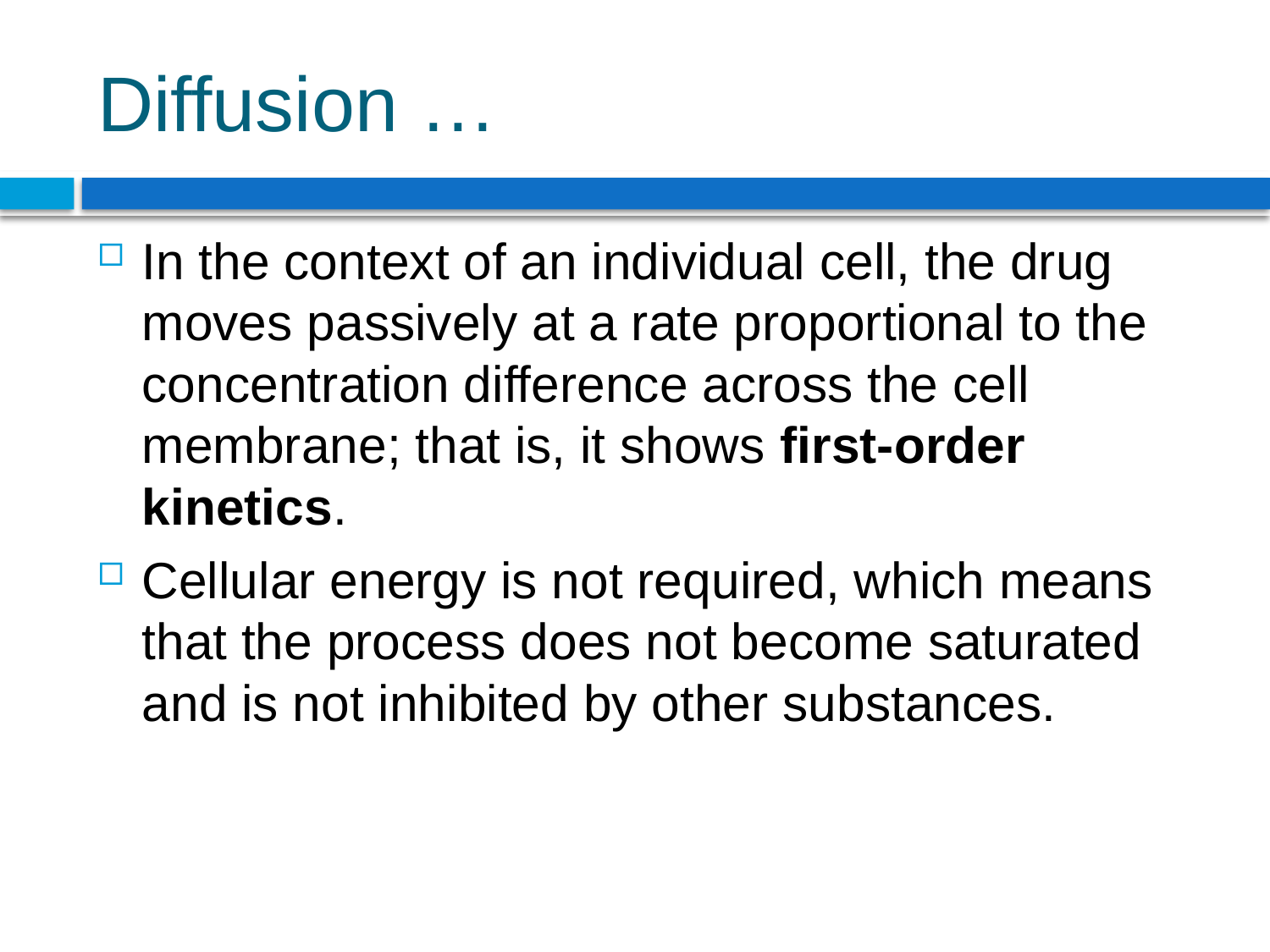

# Diffusion …
In the context of an individual cell, the drug moves passively at a rate proportional to the concentration difference across the cell membrane; that is, it shows first-order kinetics.
Cellular energy is not required, which means that the process does not become saturated and is not inhibited by other substances.